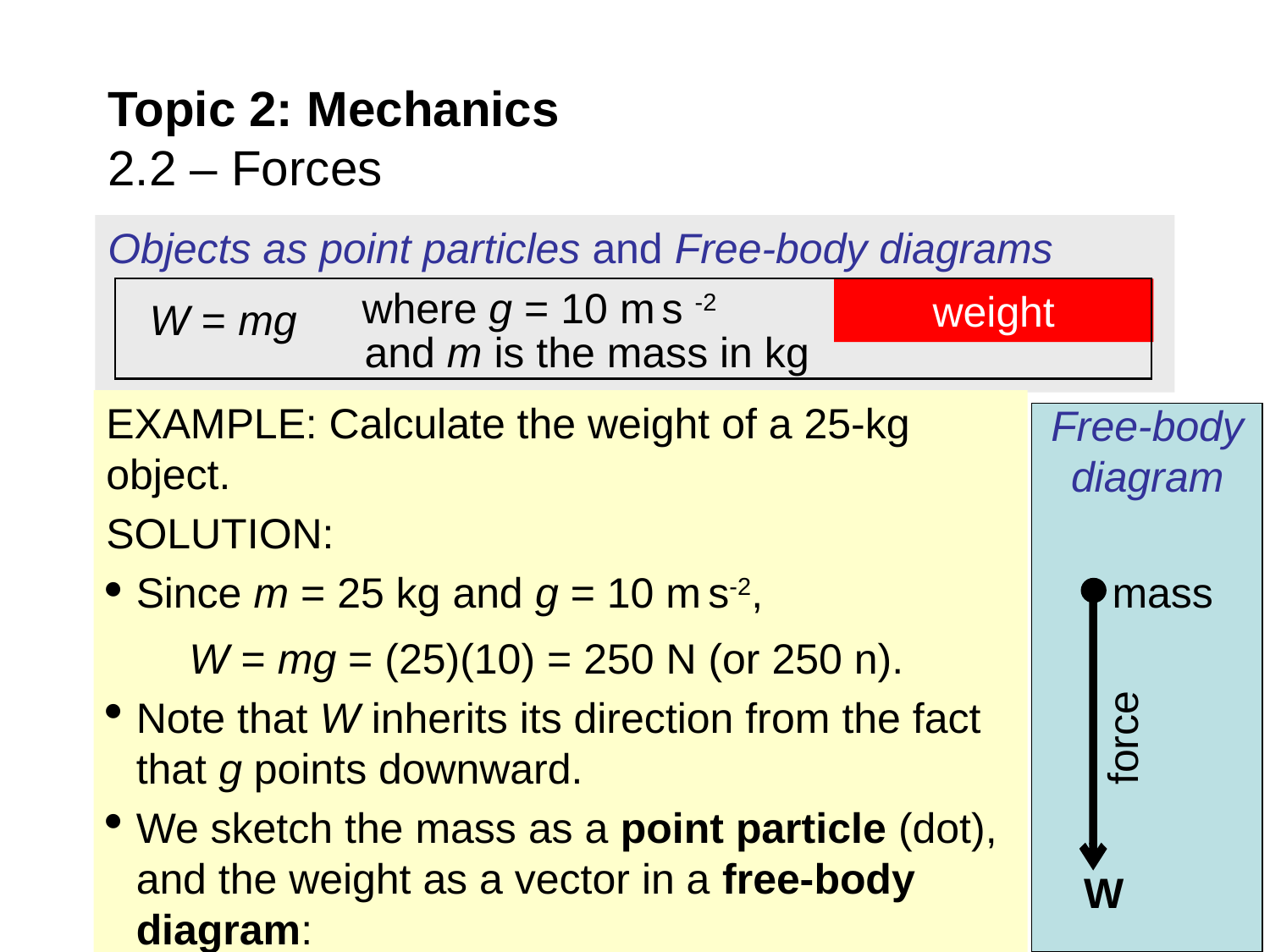

# Topic 2: Mechanics 2.2 – Forces
Objects as point particles and Free-body diagrams
where g = 10 m s -2

weight
W = mg
and m is the mass in kg
EXAMPLE: Calculate the weight of a 25-kg object.
SOLUTION:
Since m = 25 kg and g = 10 m s-2,
       W = mg = (25)(10) = 250 N (or 250 n).
Note that W inherits its direction from the fact that g points downward.
We sketch the mass as a point particle (dot), and the weight as a vector in a free-body diagram:
Free-body diagram

mass

force
W